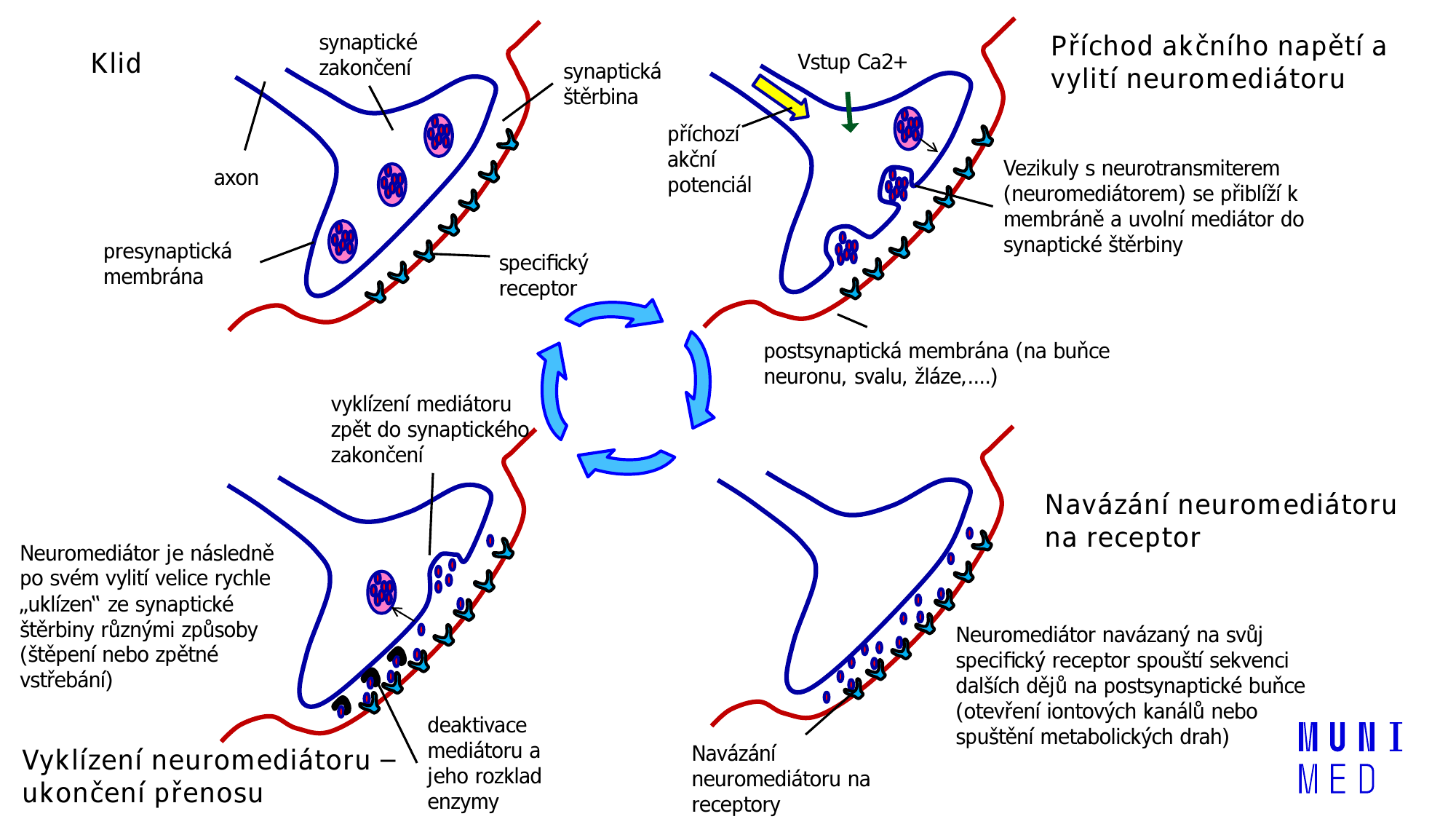

příchozí akční potenciál

Vezikuly s neurotransmiterem (neuromediátorem) se přiblíží k membráně a uvolní mediátor do synaptické štěrbiny

synaptické zakončení
synaptická štěrbina

axon

specifický receptor

presynaptická membrána

postsynaptická membrána (na buňce neuronu, svalu, žláze,….)

vyklízení mediátoru zpět do synaptického zakončení

Neuromediátor je následně po svém vylití velice rychle „uklízen“ ze synaptické štěrbiny různými způsoby (štěpení nebo zpětné vstřebání)

deaktivace mediátoru a jeho rozklad enzymy

Neuromediátor navázaný na svůj specifický receptor spouští sekvenci dalších dějů na postsynaptické buňce (otevření iontových kanálů nebo spuštění metabolických drah)

Navázání neuromediátoru na receptory
Příchod akčního napětí a vylití neuromediátoru
Klid
Vstup Ca2+

Navázání neuromediátoru na receptor
Vyklízení neuromediátoru – ukončení přenosu